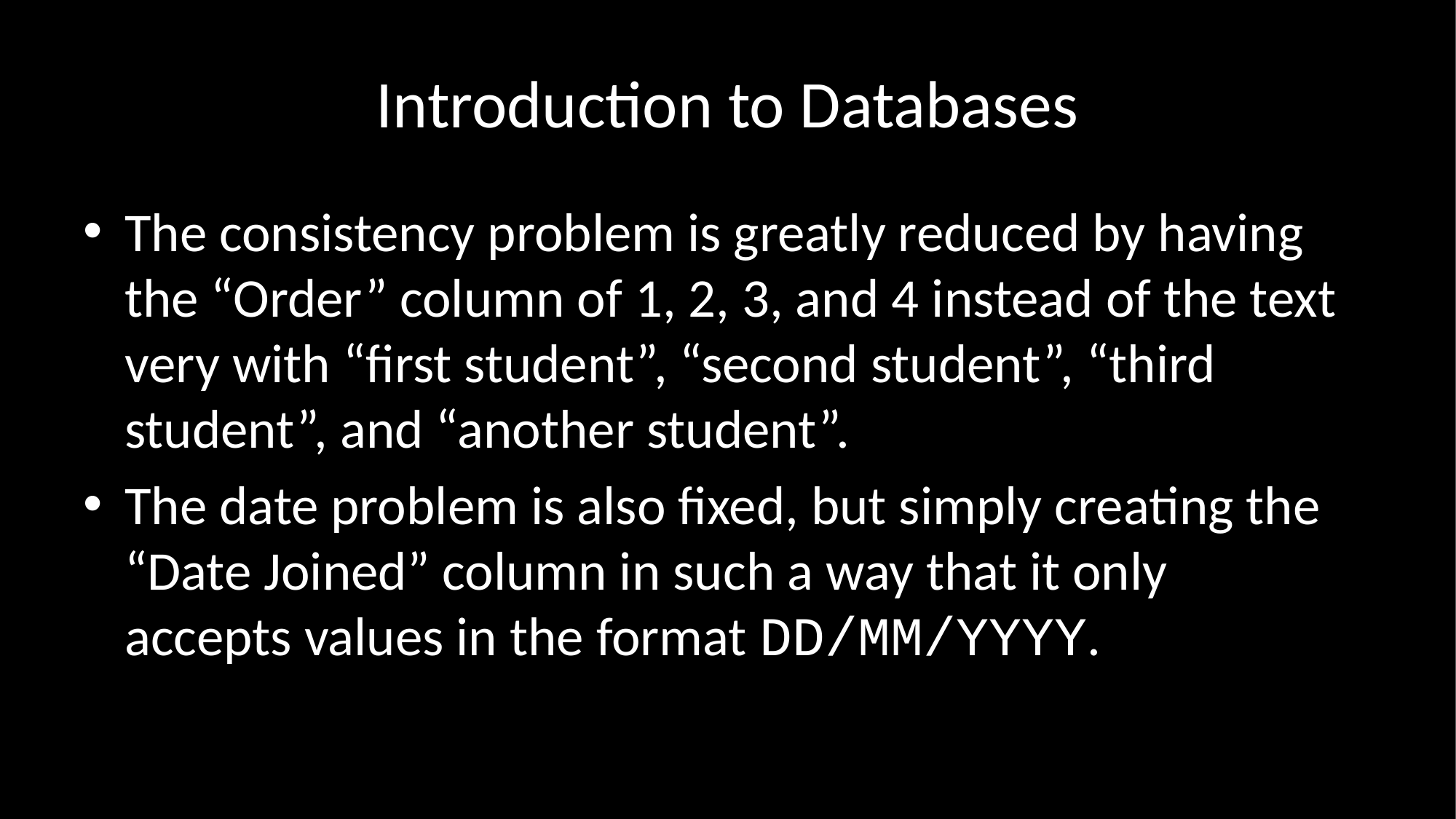

# Introduction to Databases
The consistency problem is greatly reduced by having the “Order” column of 1, 2, 3, and 4 instead of the text very with “first student”, “second student”, “third student”, and “another student”.
The date problem is also fixed, but simply creating the “Date Joined” column in such a way that it only accepts values in the format DD/MM/YYYY.